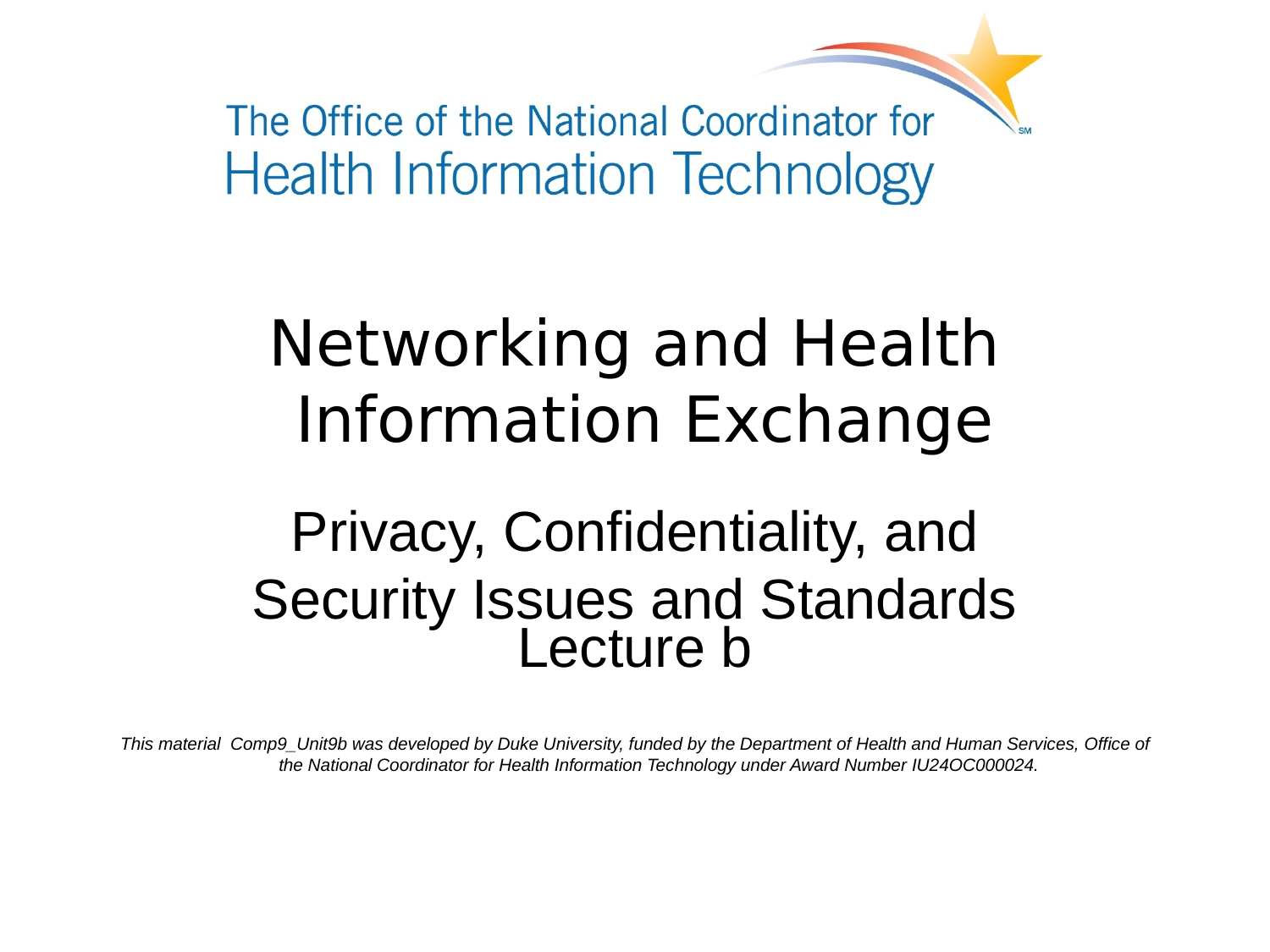

# Networking and Health Information Exchange
Privacy, Confidentiality, and Security Issues and Standards
Lecture b
This material  Comp9_Unit9b was developed by Duke University, funded by the Department of Health and Human Services, Office of the National Coordinator for Health Information Technology under Award Number IU24OC000024.